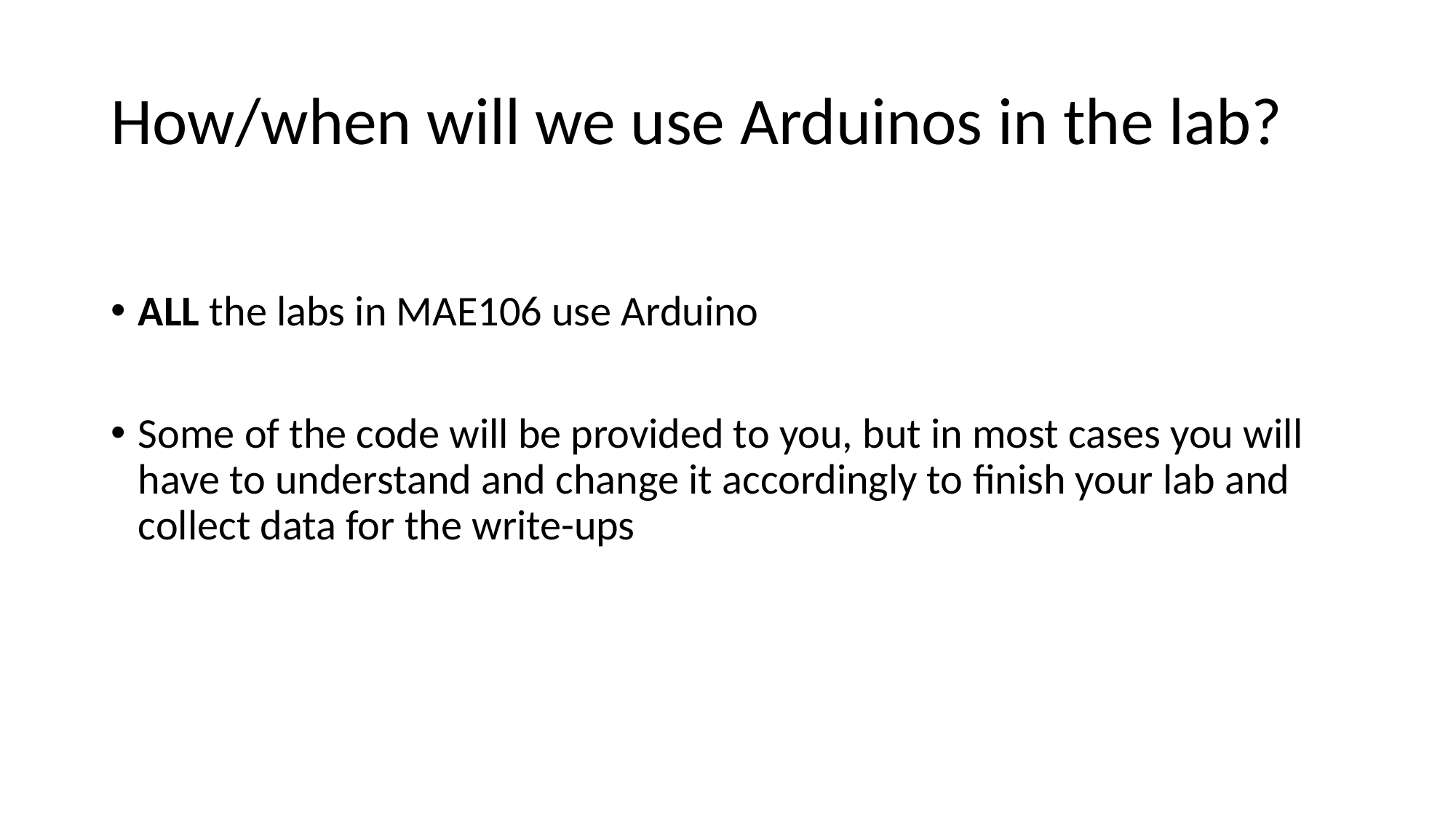

# How/when will we use Arduinos in the lab?

ALL the labs in MAE106 use Arduino

Some of the code will be provided to you, but in most cases you will have to understand and change it accordingly to finish your lab and collect data for the write-ups